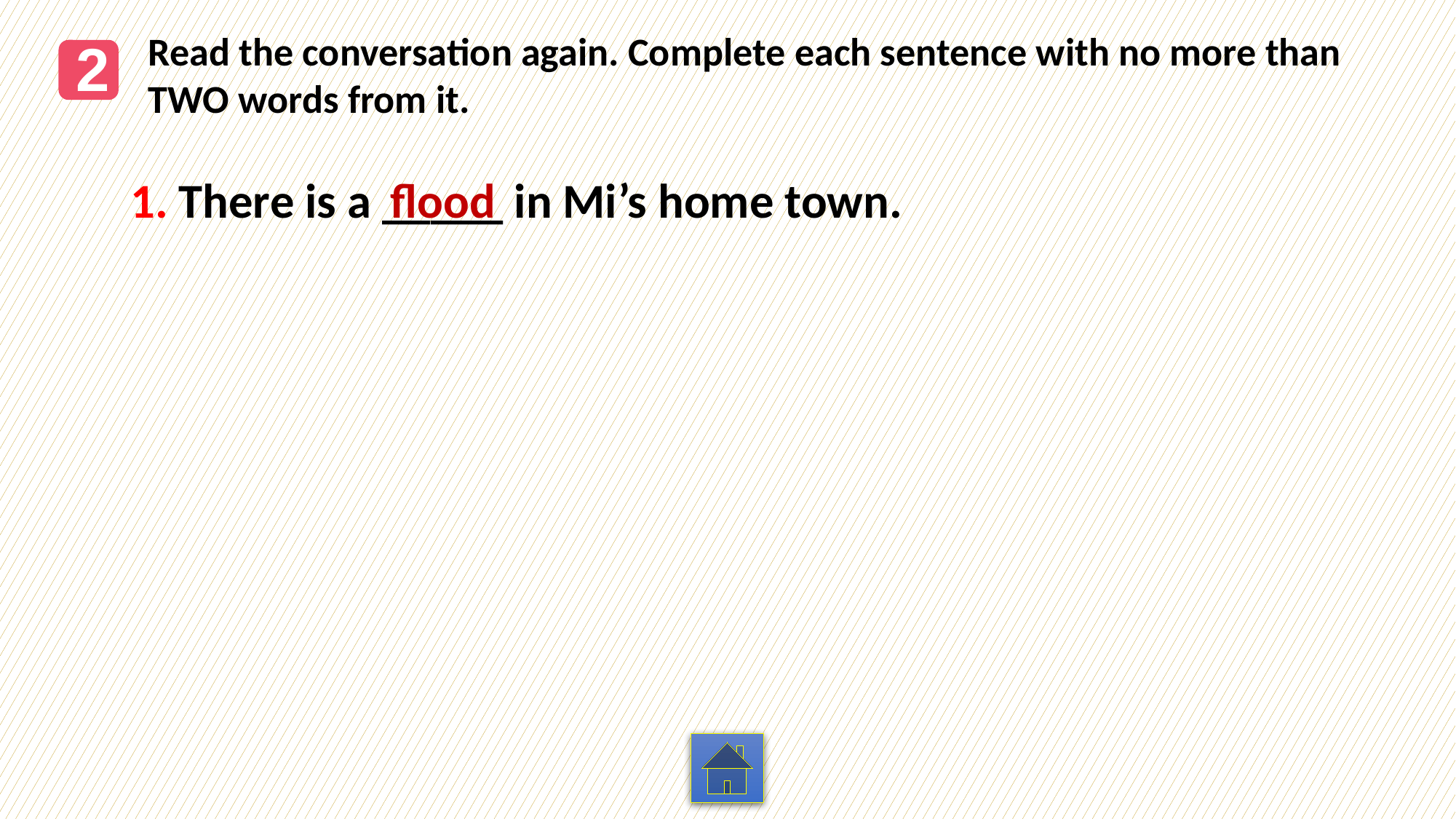

Read the conversation again. Complete each sentence with no more than TWO words from it.
2

flood
1. There is a _____ in Mi’s home town.